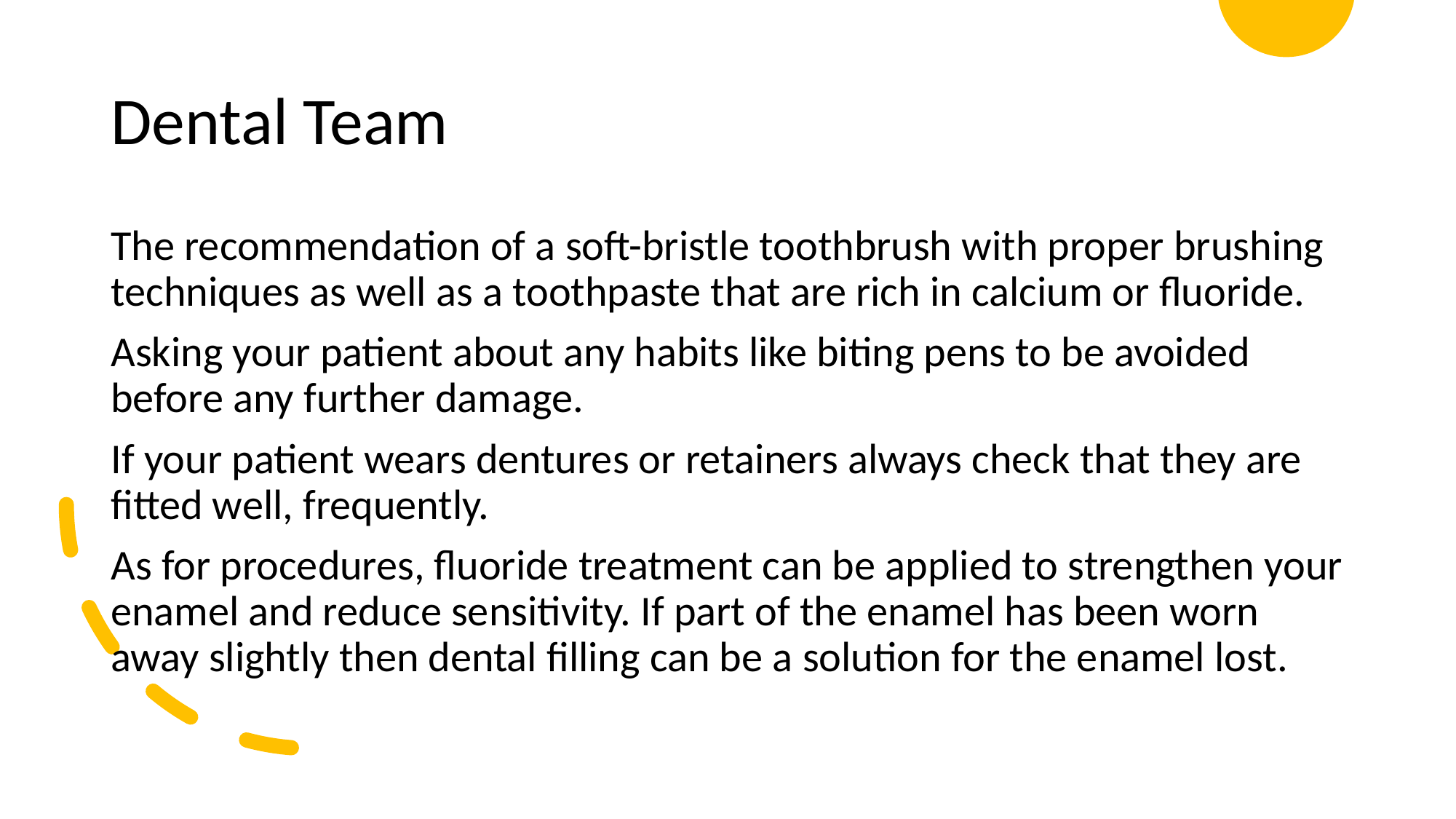

# Dental Team
The recommendation of a soft-bristle toothbrush with proper brushing techniques as well as a toothpaste that are rich in calcium or fluoride.
Asking your patient about any habits like biting pens to be avoided before any further damage.
If your patient wears dentures or retainers always check that they are fitted well, frequently.
As for procedures, fluoride treatment can be applied to strengthen your enamel and reduce sensitivity. If part of the enamel has been worn away slightly then dental filling can be a solution for the enamel lost.